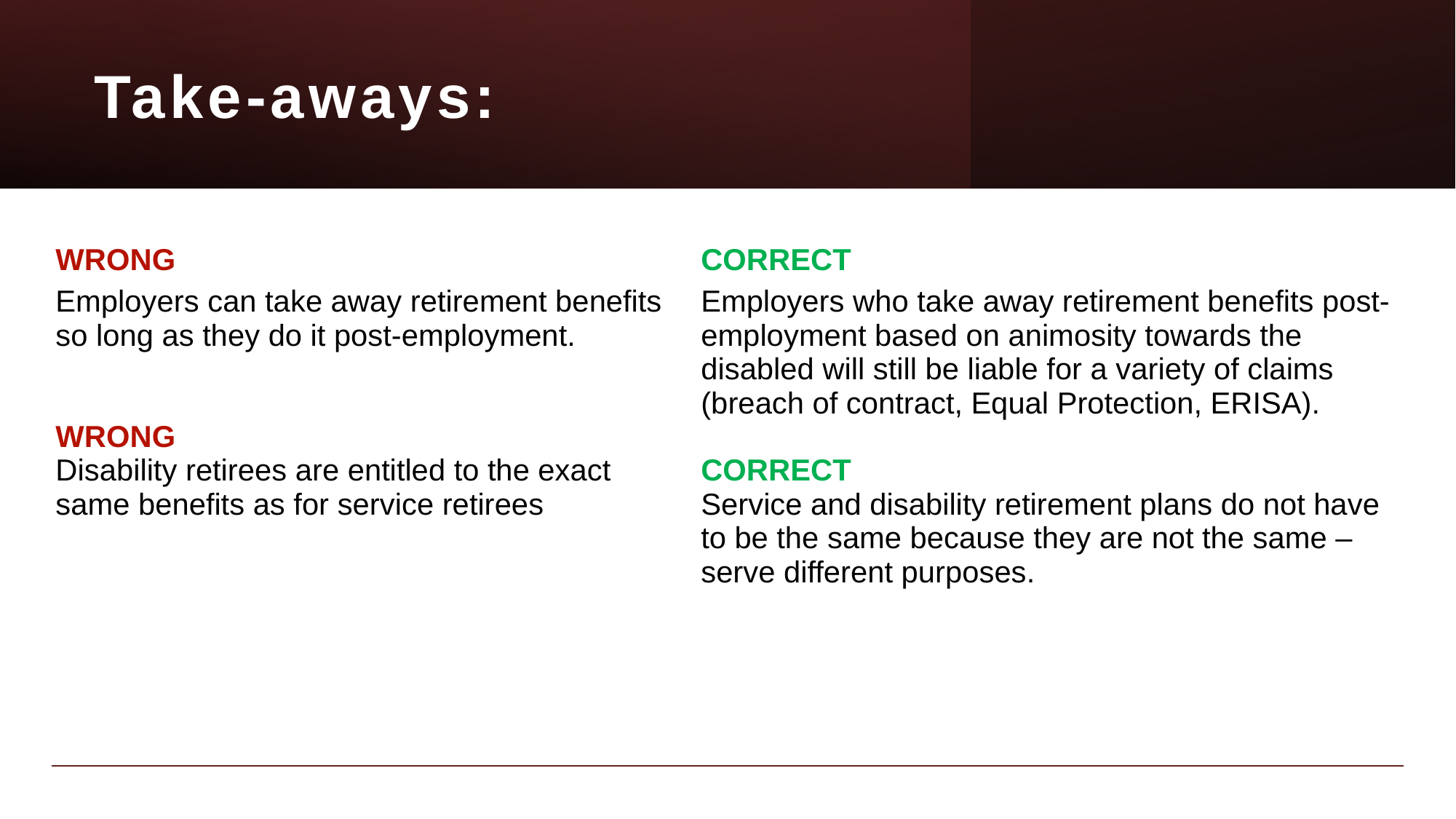

# Take-aways:

| WRONG | CORRECT |
| --- | --- |
| Employers can take away retirement benefits so long as they do it post-employment. WRONG Disability retirees are entitled to the exact same benefits as for service retirees | Employers who take away retirement benefits post-employment based on animosity towards the disabled will still be liable for a variety of claims (breach of contract, Equal Protection, ERISA). CORRECT Service and disability retirement plans do not have to be the same because they are not the same – serve different purposes. |